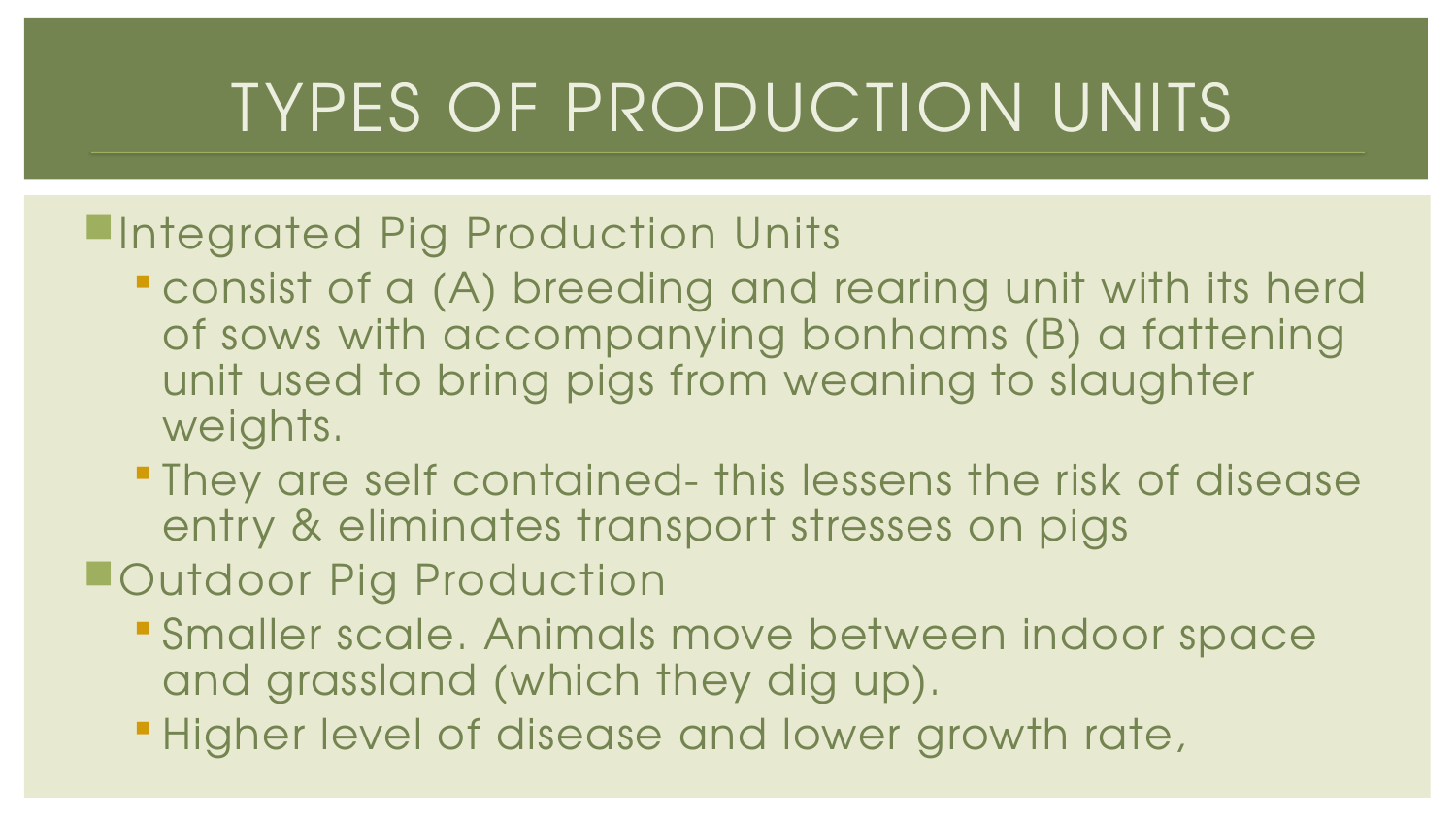

# Types of Production units
Integrated Pig Production Units
consist of a (A) breeding and rearing unit with its herd of sows with accompanying bonhams (B) a fattening unit used to bring pigs from weaning to slaughter weights.
They are self contained- this lessens the risk of disease entry & eliminates transport stresses on pigs
Outdoor Pig Production
Smaller scale. Animals move between indoor space and grassland (which they dig up).
Higher level of disease and lower growth rate,